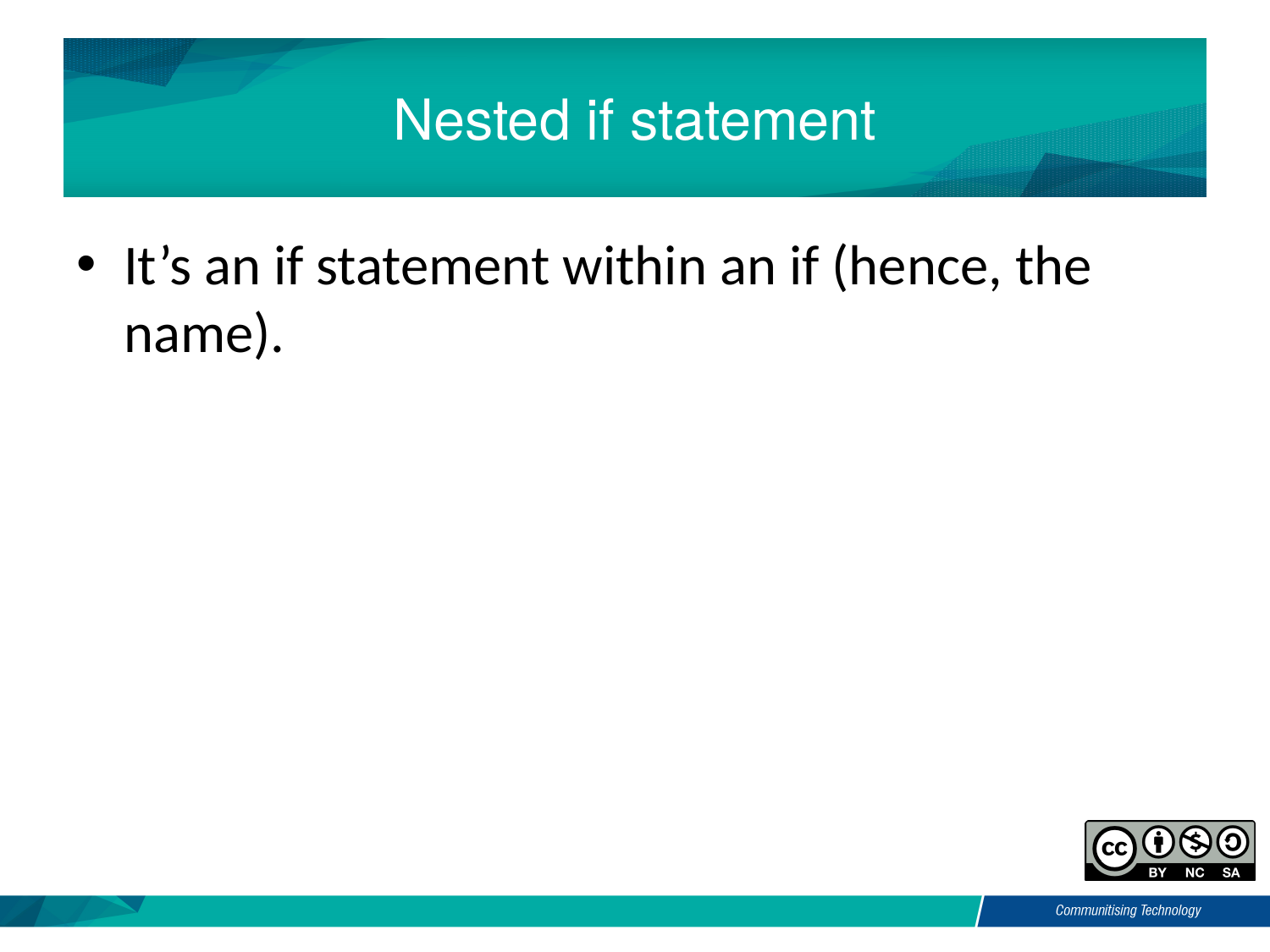

# Nested if statement
It’s an if statement within an if (hence, the name).